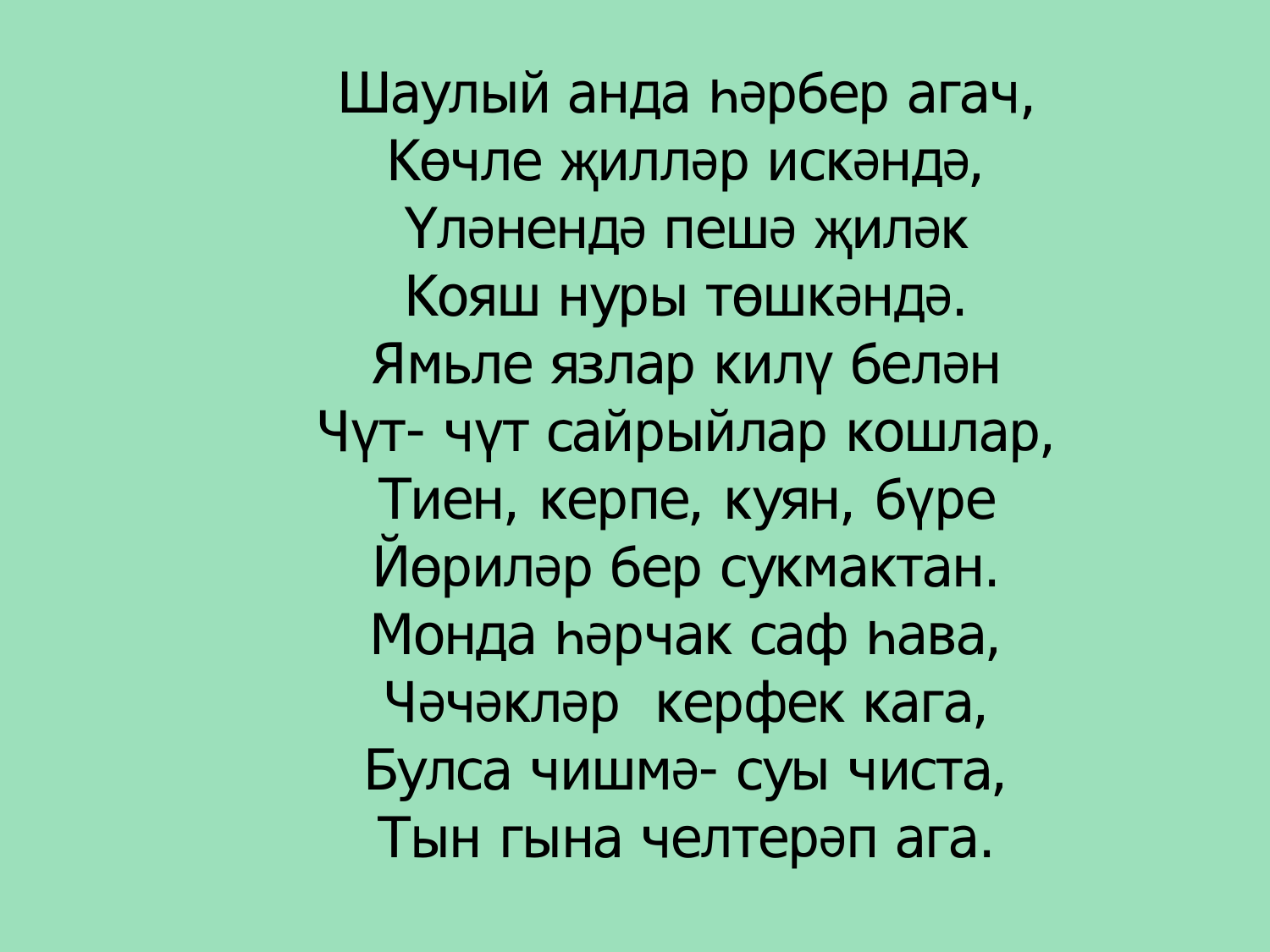

Шаулый анда һәрбер агач,
      Көчле җилләр искәндә,
      Үләнендә пешә җиләк
      Кояш нуры төшкәндә.
      Ямьле язлар килү белән
      Чүт- чүт сайрыйлар кошлар,
      Тиен, керпе, куян, бүре
      Йөриләр бер сукмактан.
      Монда һәрчак саф һава,
      Чәчәкләр  керфек кага,
      Булса чишмә- суы чиста,
      Тын гына челтерәп ага.